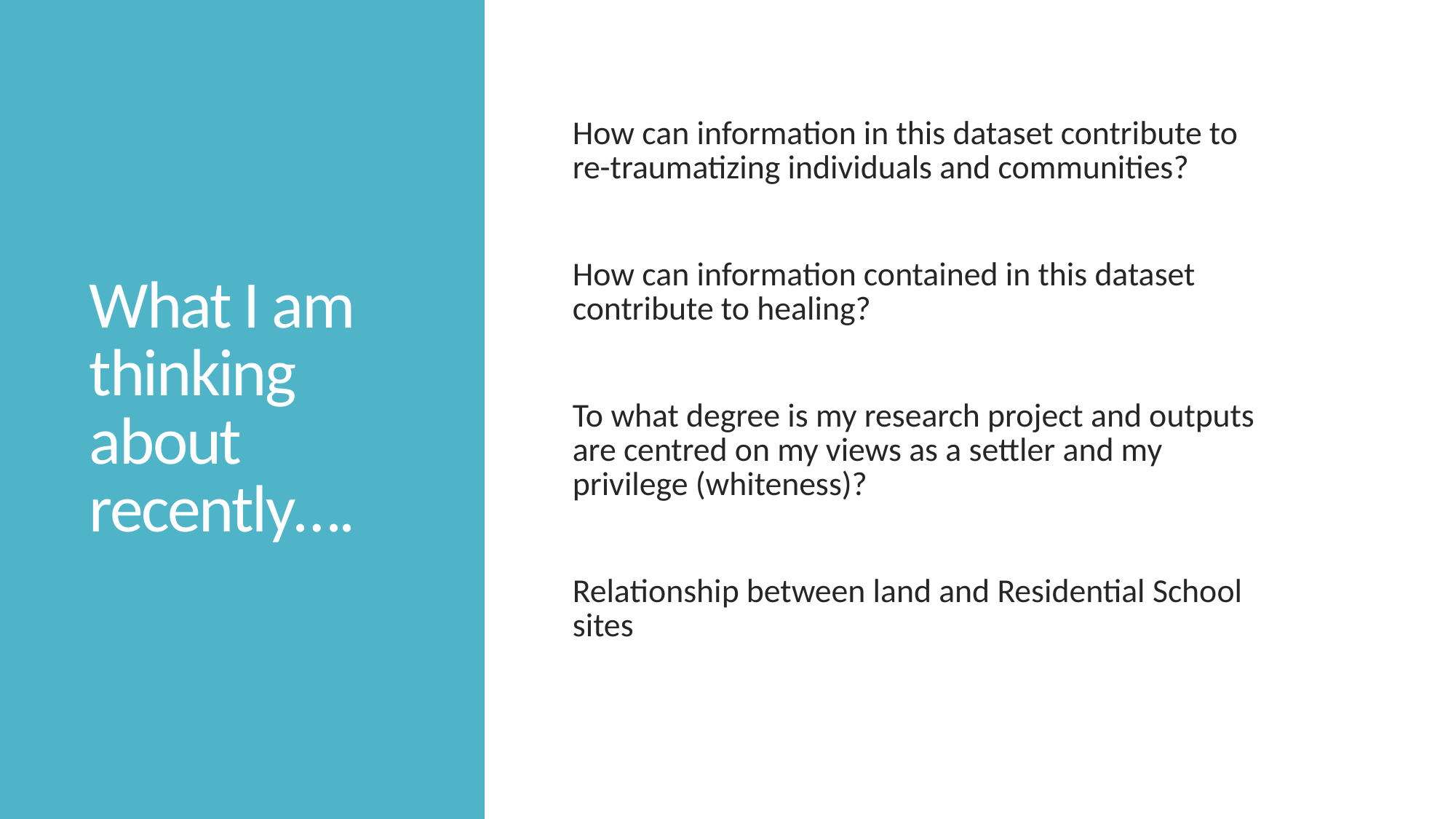

# What I am thinking about recently….
How can information in this dataset contribute to re-traumatizing individuals and communities?

How can information contained in this dataset contribute to healing?

To what degree is my research project and outputs are centred on my views as a settler and my privilege (whiteness)?

Relationship between land and Residential School sites